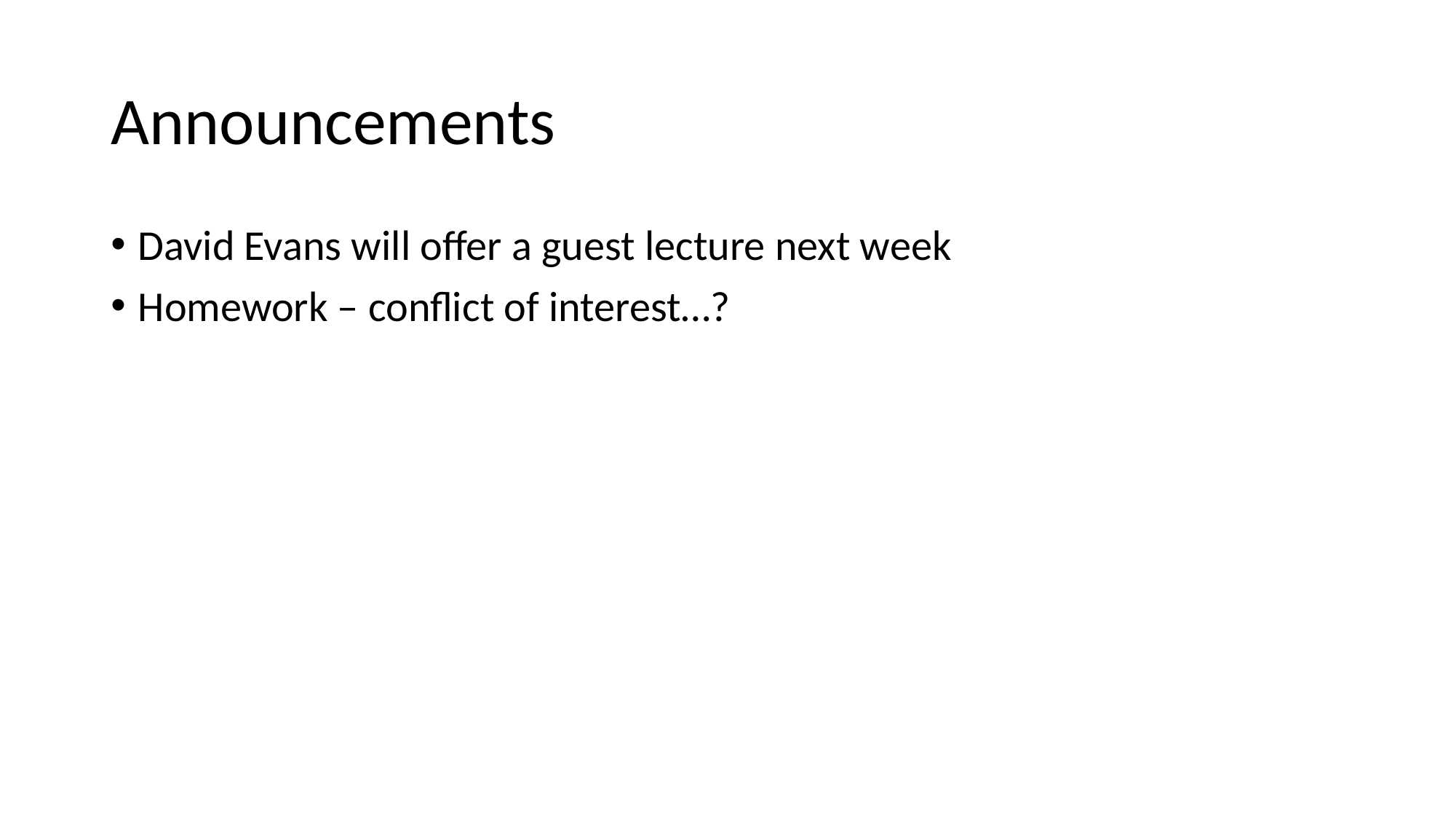

# Announcements
David Evans will offer a guest lecture next week
Homework – conflict of interest…?